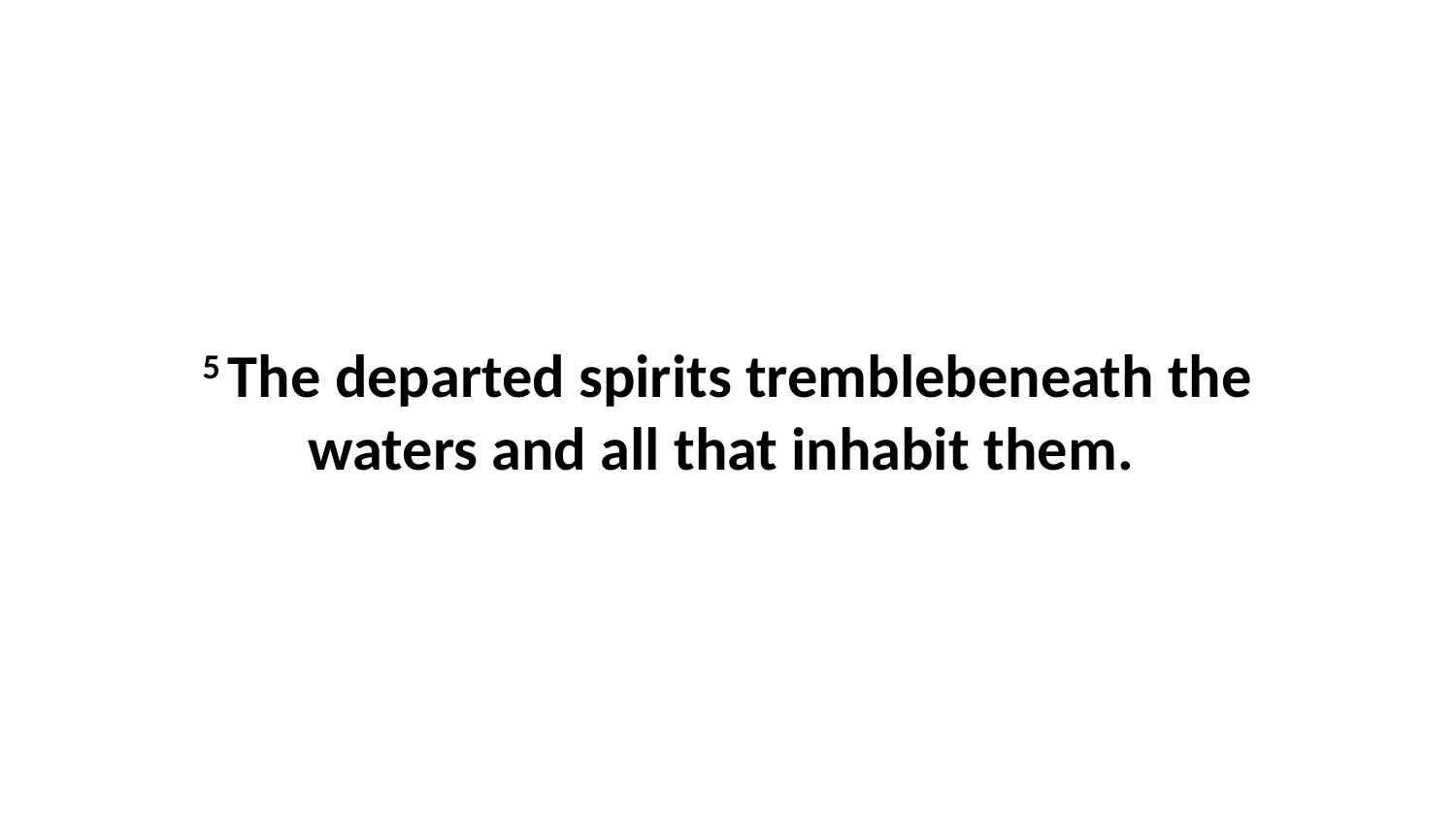

5 The departed spirits tremblebeneath the waters and all that inhabit them.